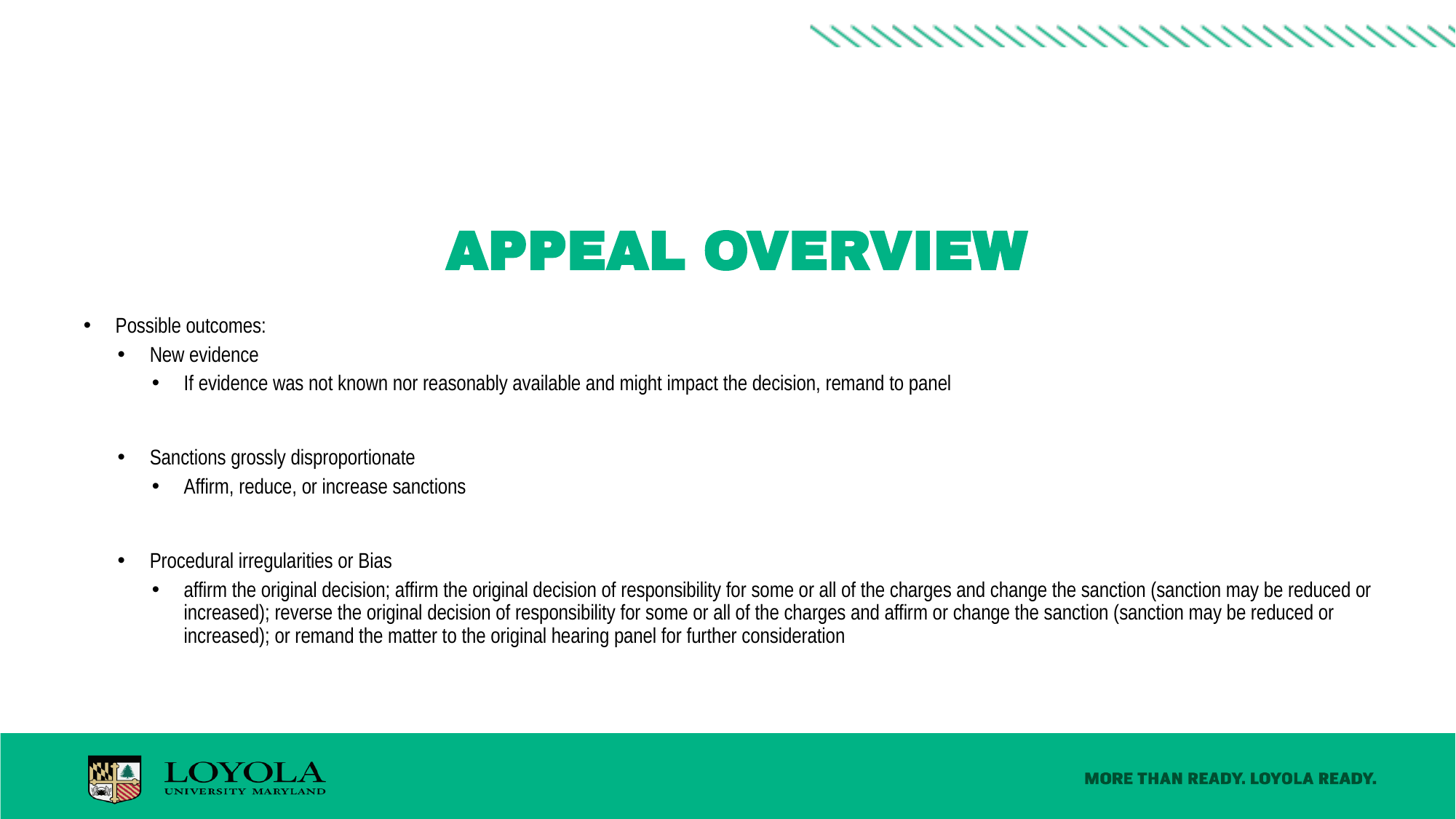

# Appeal overview
Possible outcomes:
New evidence
If evidence was not known nor reasonably available and might impact the decision, remand to panel

Sanctions grossly disproportionate
Affirm, reduce, or increase sanctions

Procedural irregularities or Bias
affirm the original decision; affirm the original decision of responsibility for some or all of the charges and change the sanction (sanction may be reduced or increased); reverse the original decision of responsibility for some or all of the charges and affirm or change the sanction (sanction may be reduced or increased); or remand the matter to the original hearing panel for further consideration